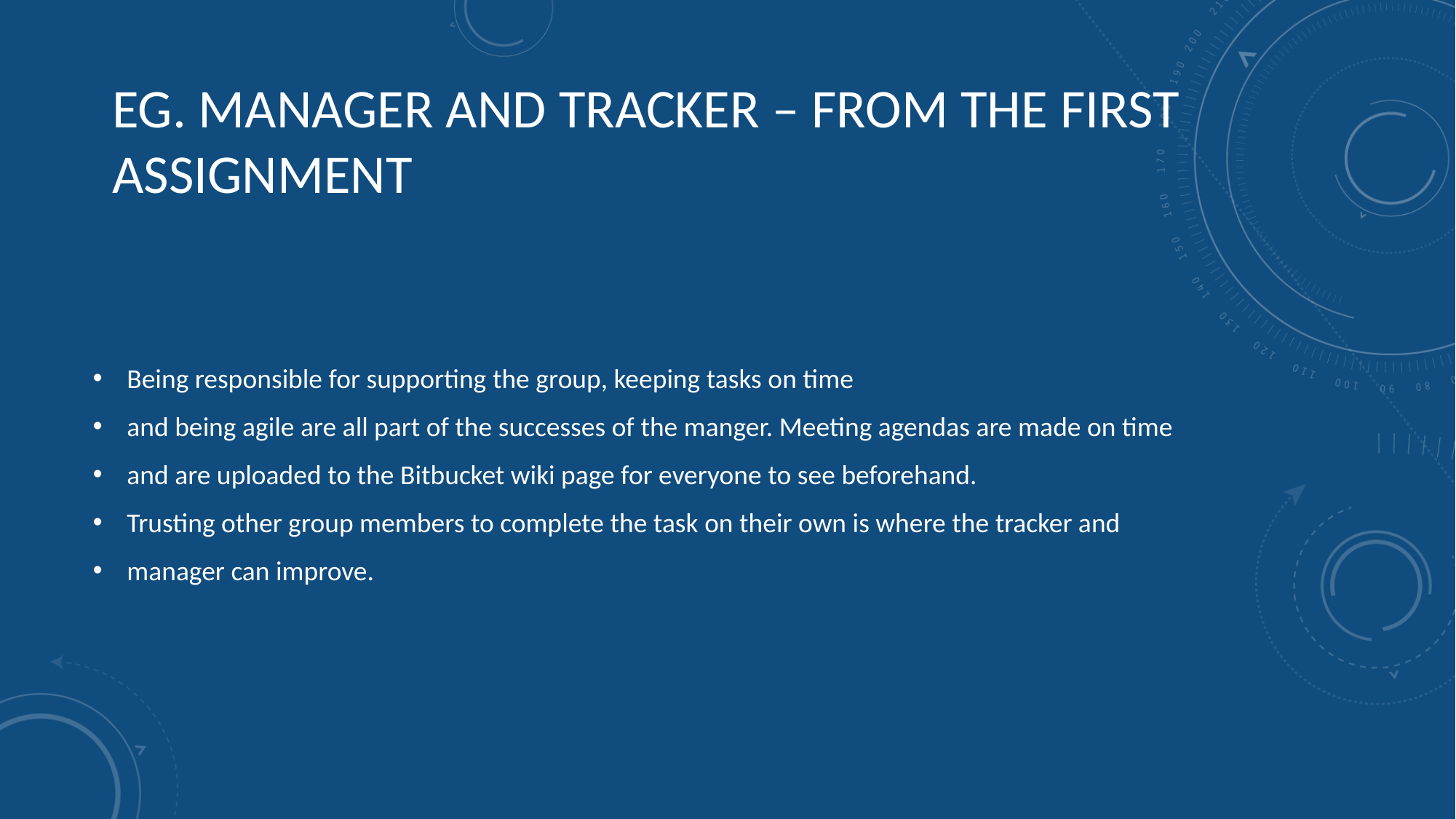

# Eg. Manager and Tracker – From the first assignment
Being responsible for supporting the group, keeping tasks on time
and being agile are all part of the successes of the manger. Meeting agendas are made on time
and are uploaded to the Bitbucket wiki page for everyone to see beforehand.
Trusting other group members to complete the task on their own is where the tracker and
manager can improve.